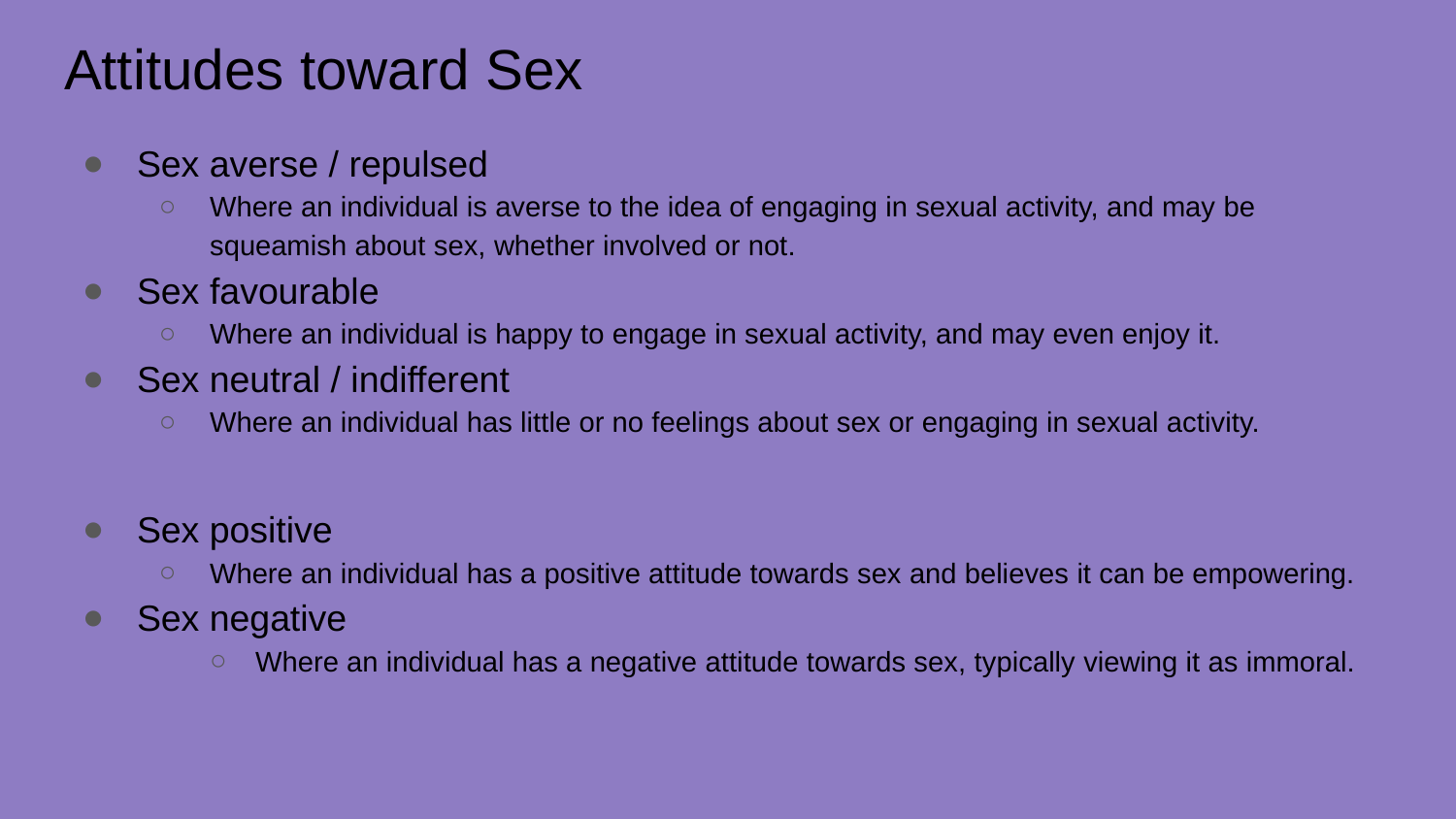

# Attitudes toward Sex
Sex averse / repulsed
Where an individual is averse to the idea of engaging in sexual activity, and may be squeamish about sex, whether involved or not.
Sex favourable
Where an individual is happy to engage in sexual activity, and may even enjoy it.
Sex neutral / indifferent
Where an individual has little or no feelings about sex or engaging in sexual activity.

Sex positive
Where an individual has a positive attitude towards sex and believes it can be empowering.
Sex negative
Where an individual has a negative attitude towards sex, typically viewing it as immoral.